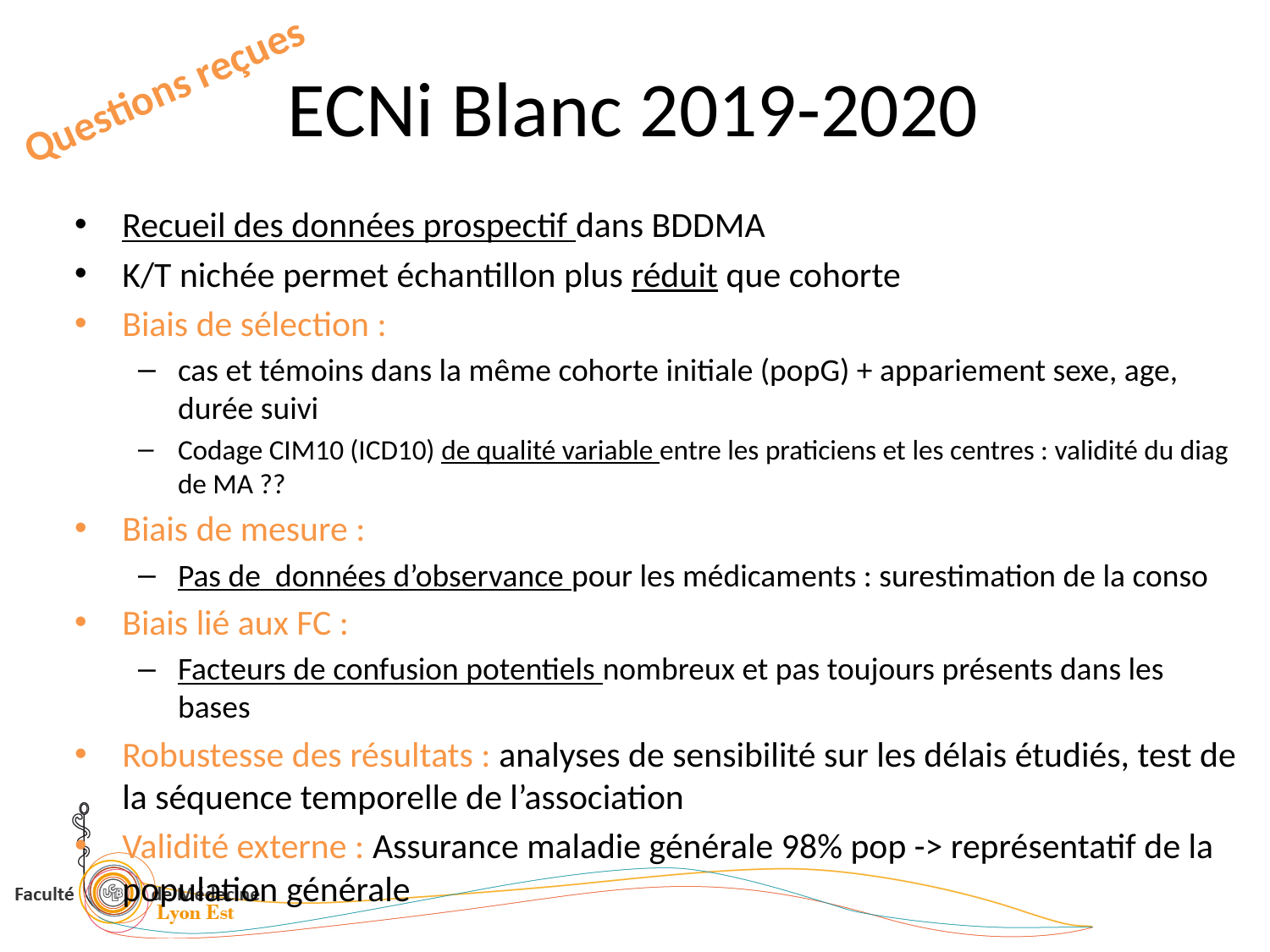

# ECNi Blanc 2019-2020
Questions reçues
Recueil des données prospectif dans BDDMA
K/T nichée permet échantillon plus réduit que cohorte
Biais de sélection :
cas et témoins dans la même cohorte initiale (popG) + appariement sexe, age, durée suivi
Codage CIM10 (ICD10) de qualité variable entre les praticiens et les centres : validité du diag de MA ??
Biais de mesure :
Pas de  données d’observance pour les médicaments : surestimation de la conso
Biais lié aux FC :
Facteurs de confusion potentiels nombreux et pas toujours présents dans les bases
Robustesse des résultats : analyses de sensibilité sur les délais étudiés, test de la séquence temporelle de l’association
Validité externe : Assurance maladie générale 98% pop -> représentatif de la population générale